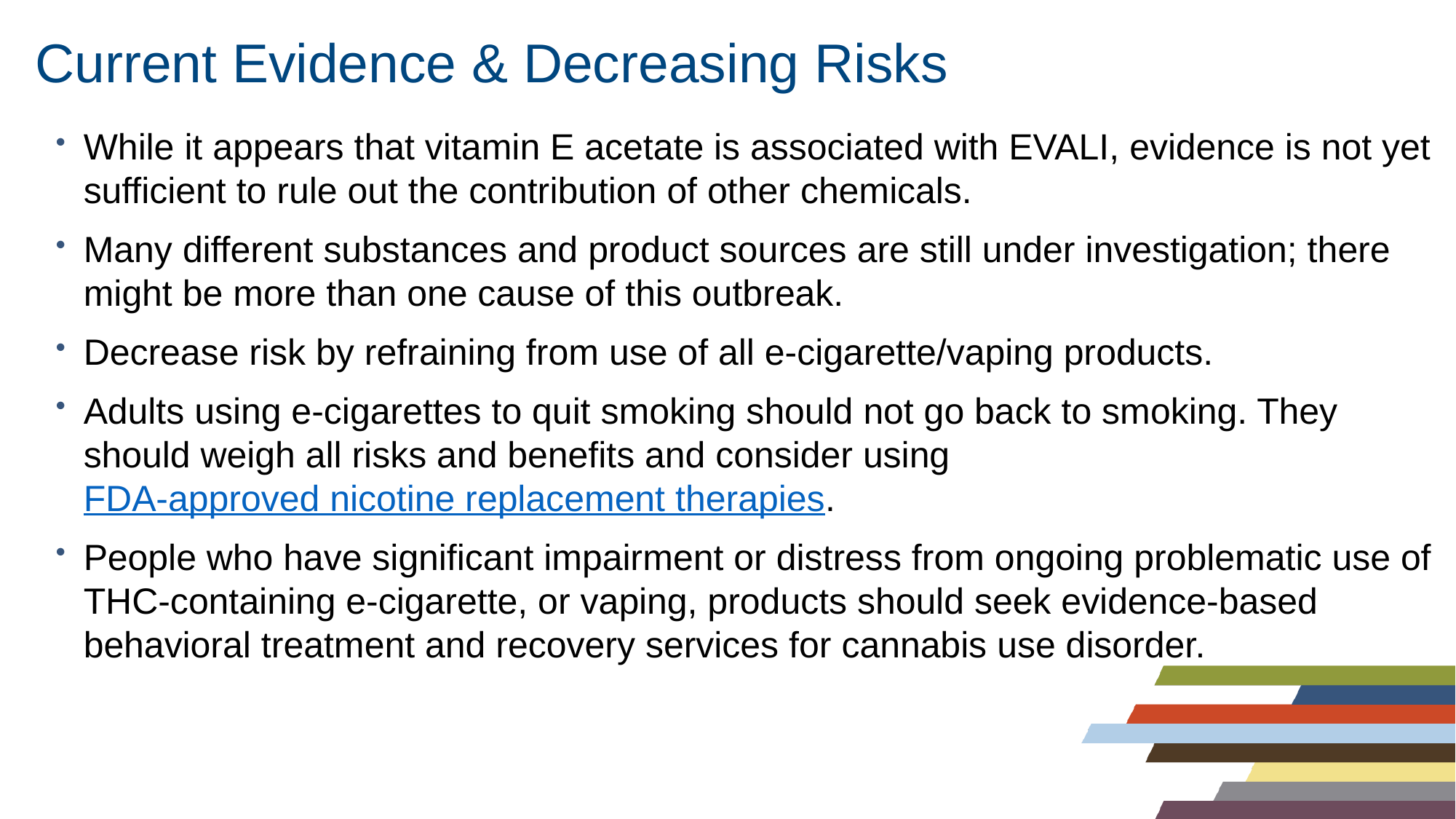

# Current Evidence & Decreasing Risks
While it appears that vitamin E acetate is associated with EVALI, evidence is not yet sufficient to rule out the contribution of other chemicals.
Many different substances and product sources are still under investigation; there might be more than one cause of this outbreak.
Decrease risk by refraining from use of all e-cigarette/vaping products.
Adults using e-cigarettes to quit smoking should not go back to smoking. They should weigh all risks and benefits and consider using FDA-approved nicotine replacement therapies.
People who have significant impairment or distress from ongoing problematic use of THC-containing e-cigarette, or vaping, products should seek evidence-based behavioral treatment and recovery services for cannabis use disorder.